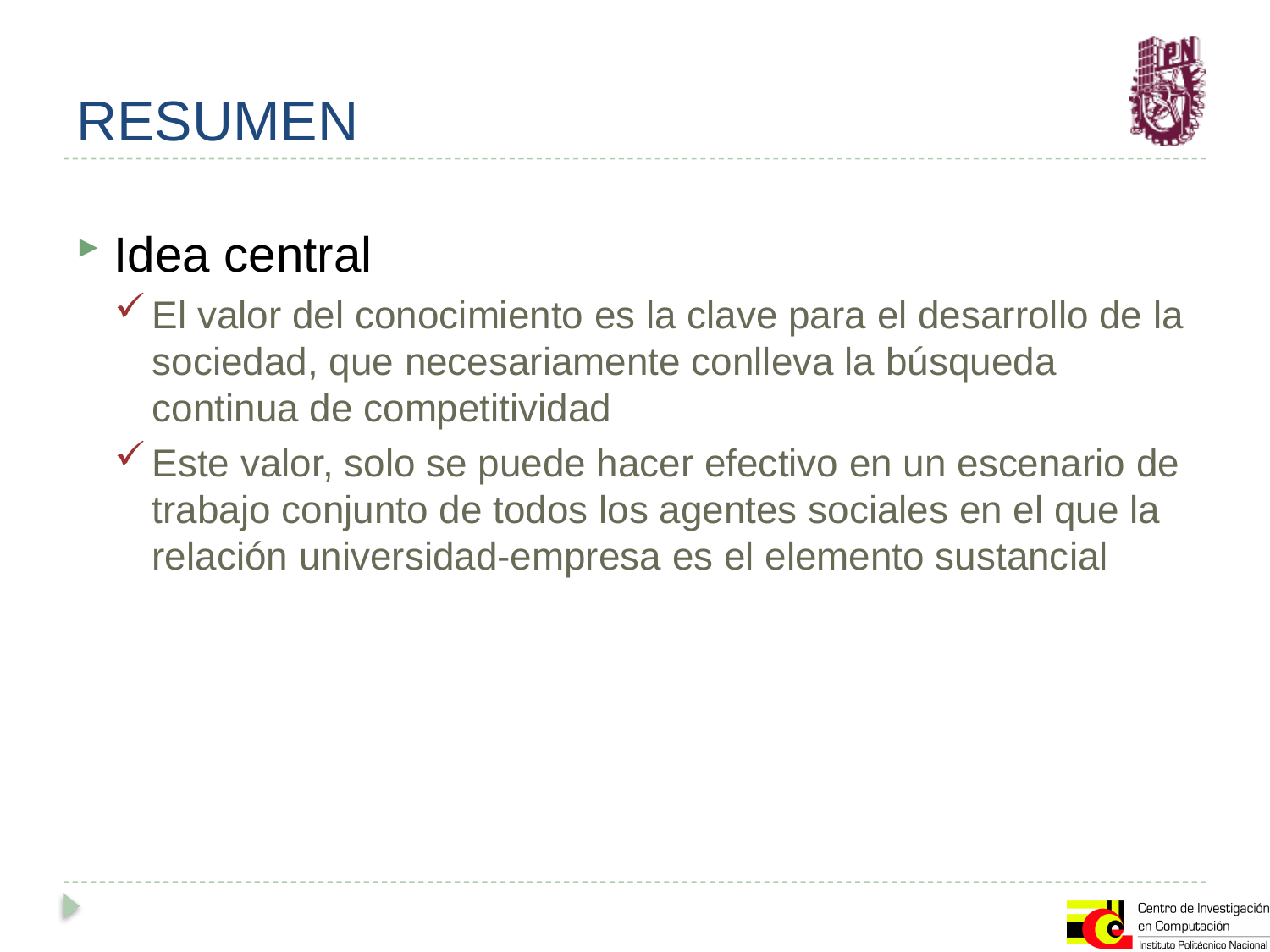

# RESUMEN
Idea central
El valor del conocimiento es la clave para el desarrollo de la sociedad, que necesariamente conlleva la búsqueda continua de competitividad
Este valor, solo se puede hacer efectivo en un escenario de trabajo conjunto de todos los agentes sociales en el que la relación universidad-empresa es el elemento sustancial